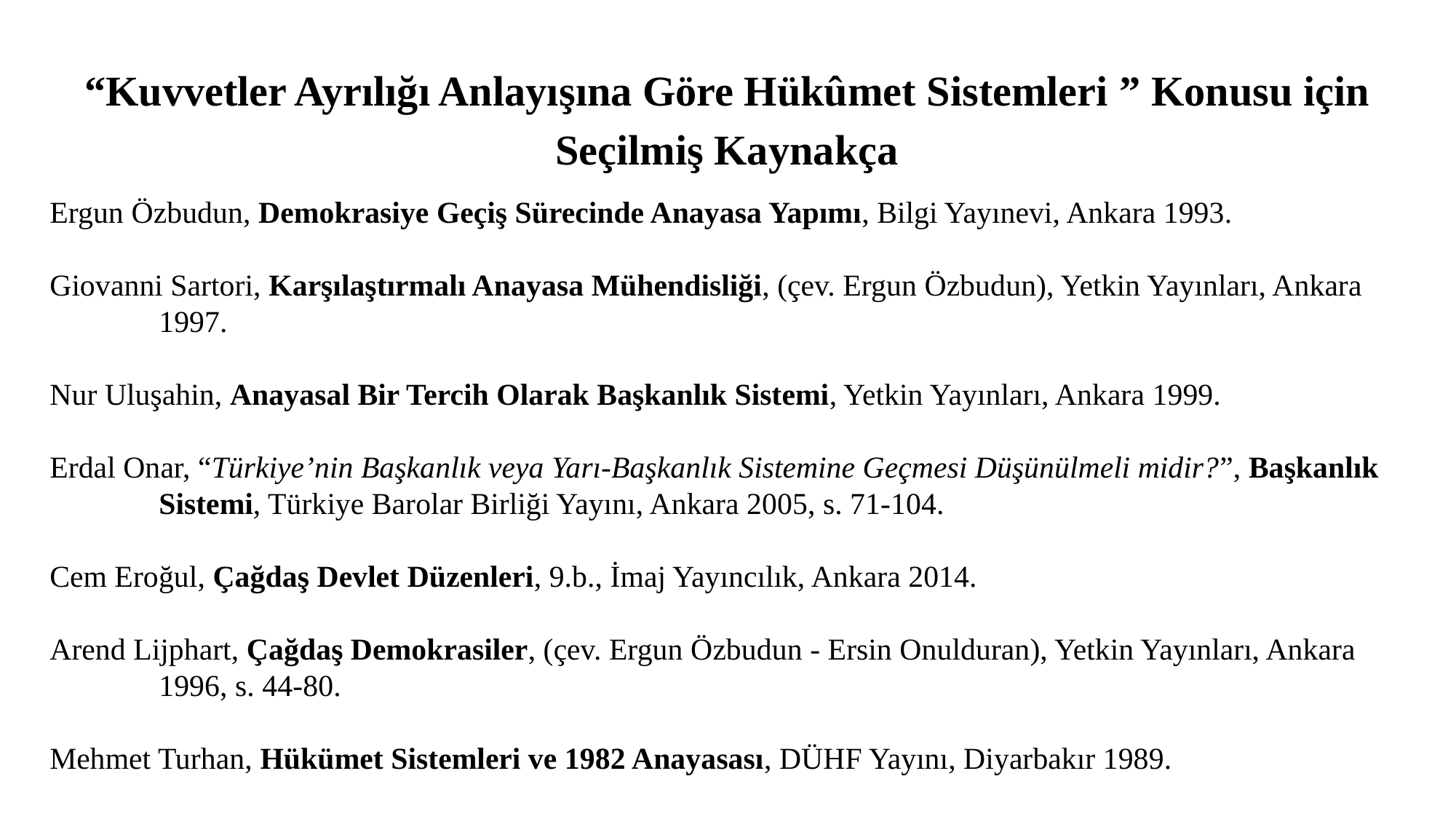

“Kuvvetler Ayrılığı Anlayışına Göre Hükûmet Sistemleri ” Konusu için Seçilmiş Kaynakça
Ergun Özbudun, Demokrasiye Geçiş Sürecinde Anayasa Yapımı, Bilgi Yayınevi, Ankara 1993.
Giovanni Sartori, Karşılaştırmalı Anayasa Mühendisliği, (çev. Ergun Özbudun), Yetkin Yayınları, Ankara 	1997.
Nur Uluşahin, Anayasal Bir Tercih Olarak Başkanlık Sistemi, Yetkin Yayınları, Ankara 1999.
Erdal Onar, “Türkiye’nin Başkanlık veya Yarı-Başkanlık Sistemine Geçmesi Düşünülmeli midir?”, Başkanlık 	Sistemi, Türkiye Barolar Birliği Yayını, Ankara 2005, s. 71-104.

Cem Eroğul, Çağdaş Devlet Düzenleri, 9.b., İmaj Yayıncılık, Ankara 2014.
Arend Lijphart, Çağdaş Demokrasiler, (çev. Ergun Özbudun - Ersin Onulduran), Yetkin Yayınları, Ankara 	1996, s. 44-80.
Mehmet Turhan, Hükümet Sistemleri ve 1982 Anayasası, DÜHF Yayını, Diyarbakır 1989.